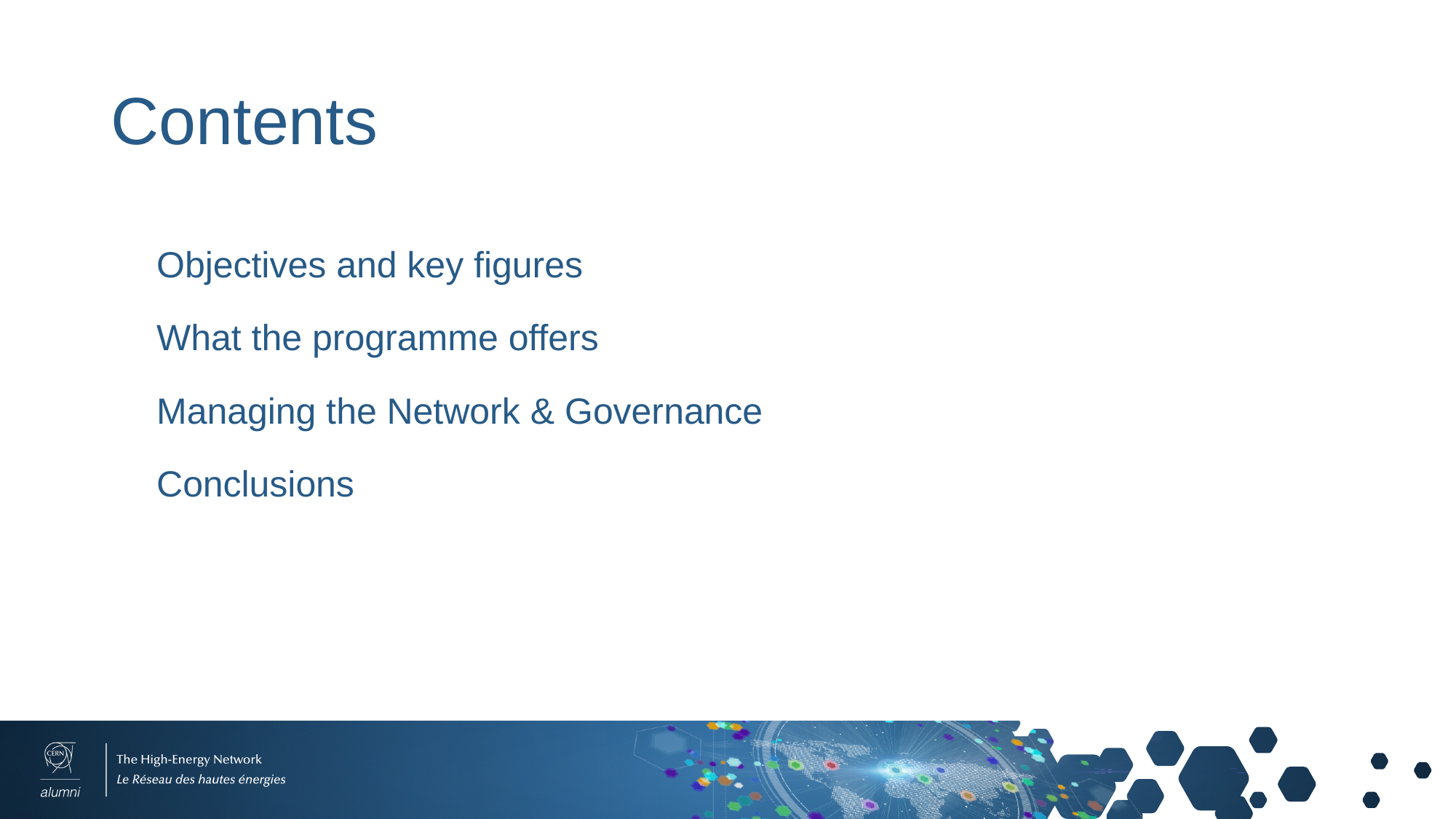

# Contents
Objectives and key figures
What the programme offers
Managing the Network & Governance
Conclusions